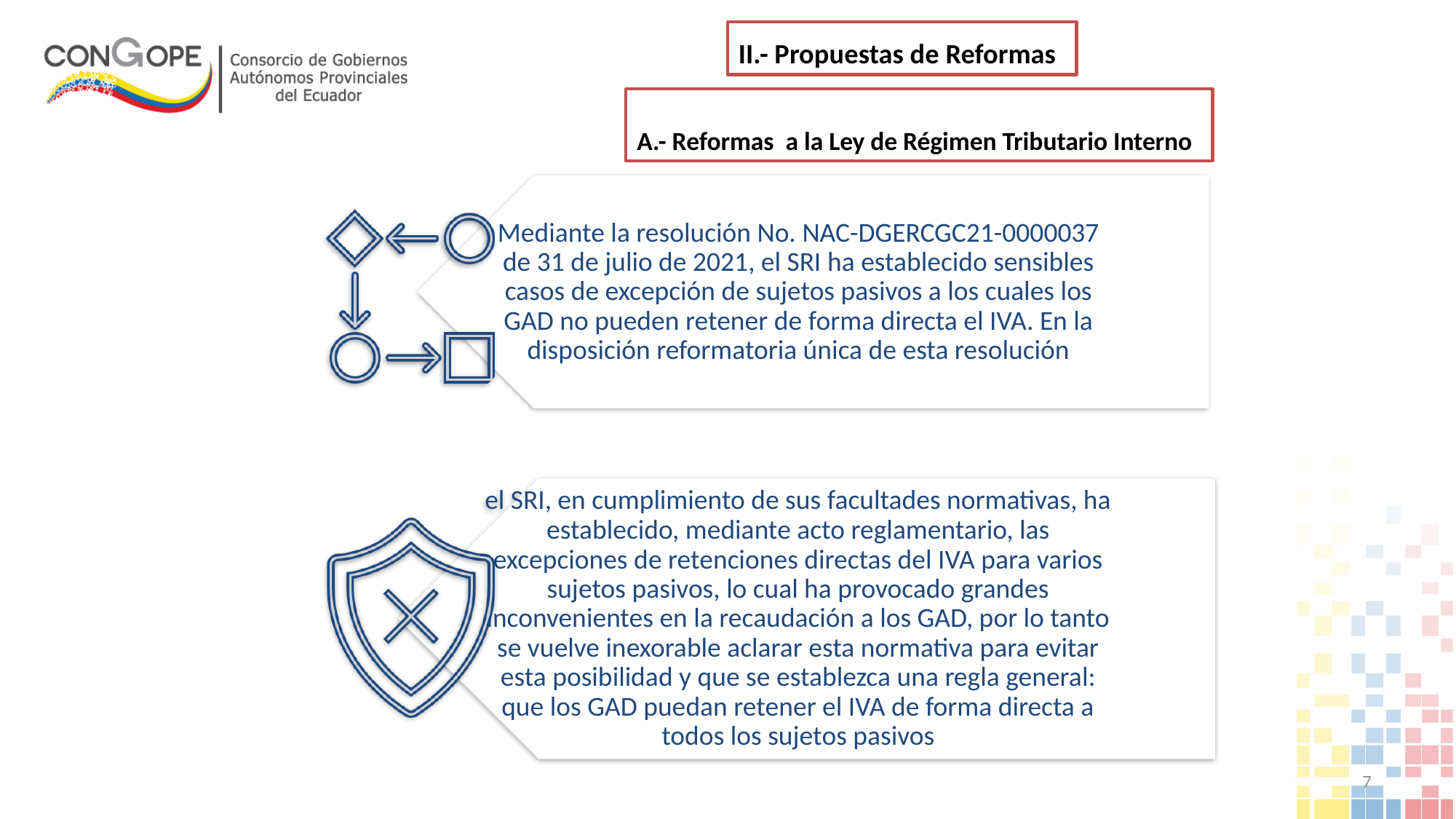

# II.- Propuestas de Reformas
A.- Reformas  a la Ley de Régimen Tributario Interno
Mediante la resolución No. NAC-DGERCGC21-0000037 de 31 de julio de 2021, el SRI ha establecido sensibles casos de excepción de sujetos pasivos a los cuales los GAD no pueden retener de forma directa el IVA. En la disposición reformatoria única de esta resolución
el SRI, en cumplimiento de sus facultades normativas, ha establecido, mediante acto reglamentario, las excepciones de retenciones directas del IVA para varios sujetos pasivos, lo cual ha provocado grandes inconvenientes en la recaudación a los GAD, por lo tanto se vuelve inexorable aclarar esta normativa para evitar esta posibilidad y que se establezca una regla general: que los GAD puedan retener el IVA de forma directa a todos los sujetos pasivos
7